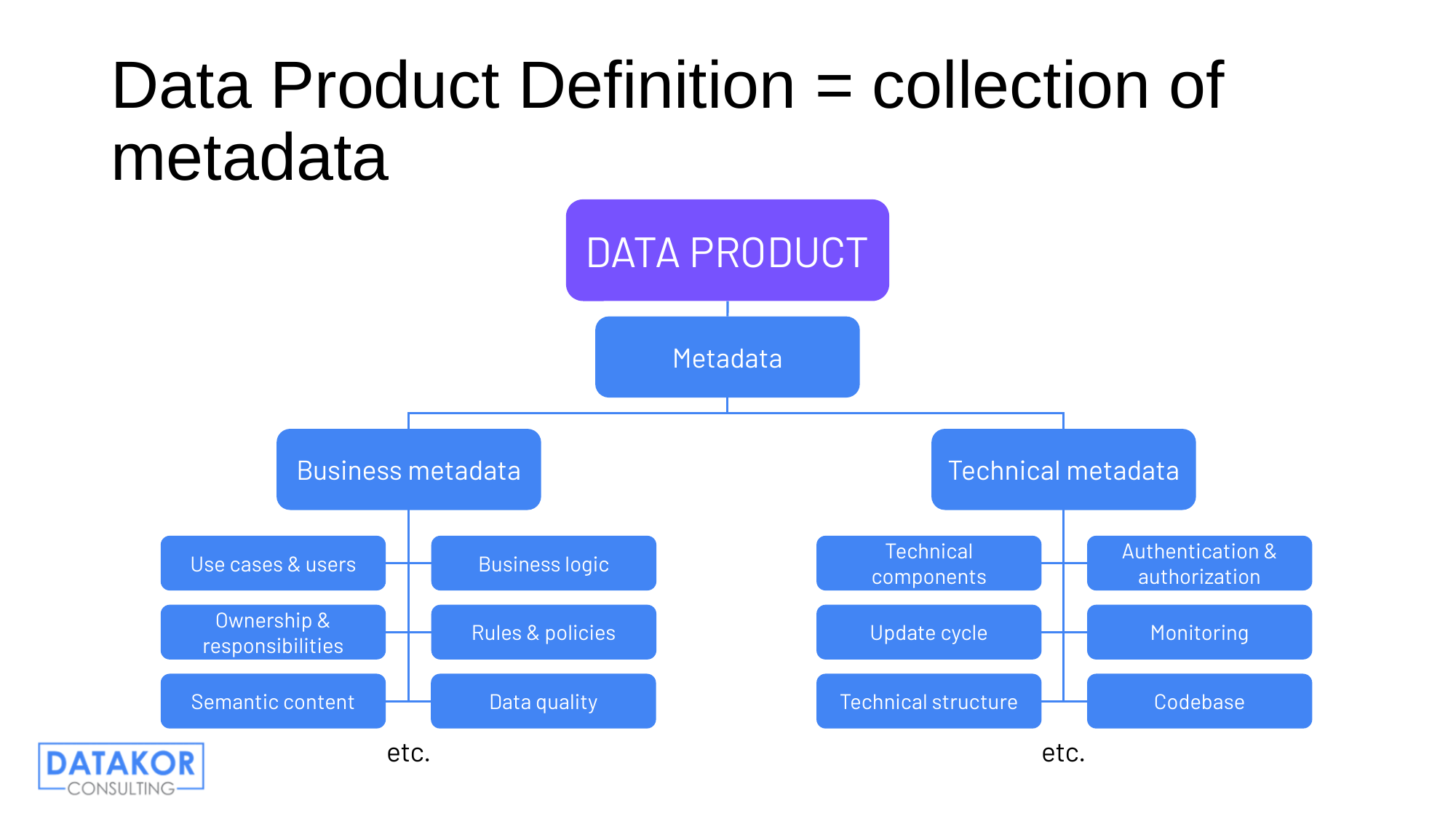

# Data Product Definition = collection of metadata
DATA PRODUCT
Metadata
Business metadata
Technical metadata
Use cases & users
Business logic
Technical components
Authentication & authorization
Ownership & responsibilities
Rules & policies
Update cycle
Monitoring
Semantic content
Data quality
Technical structure
Codebase
etc.
etc.